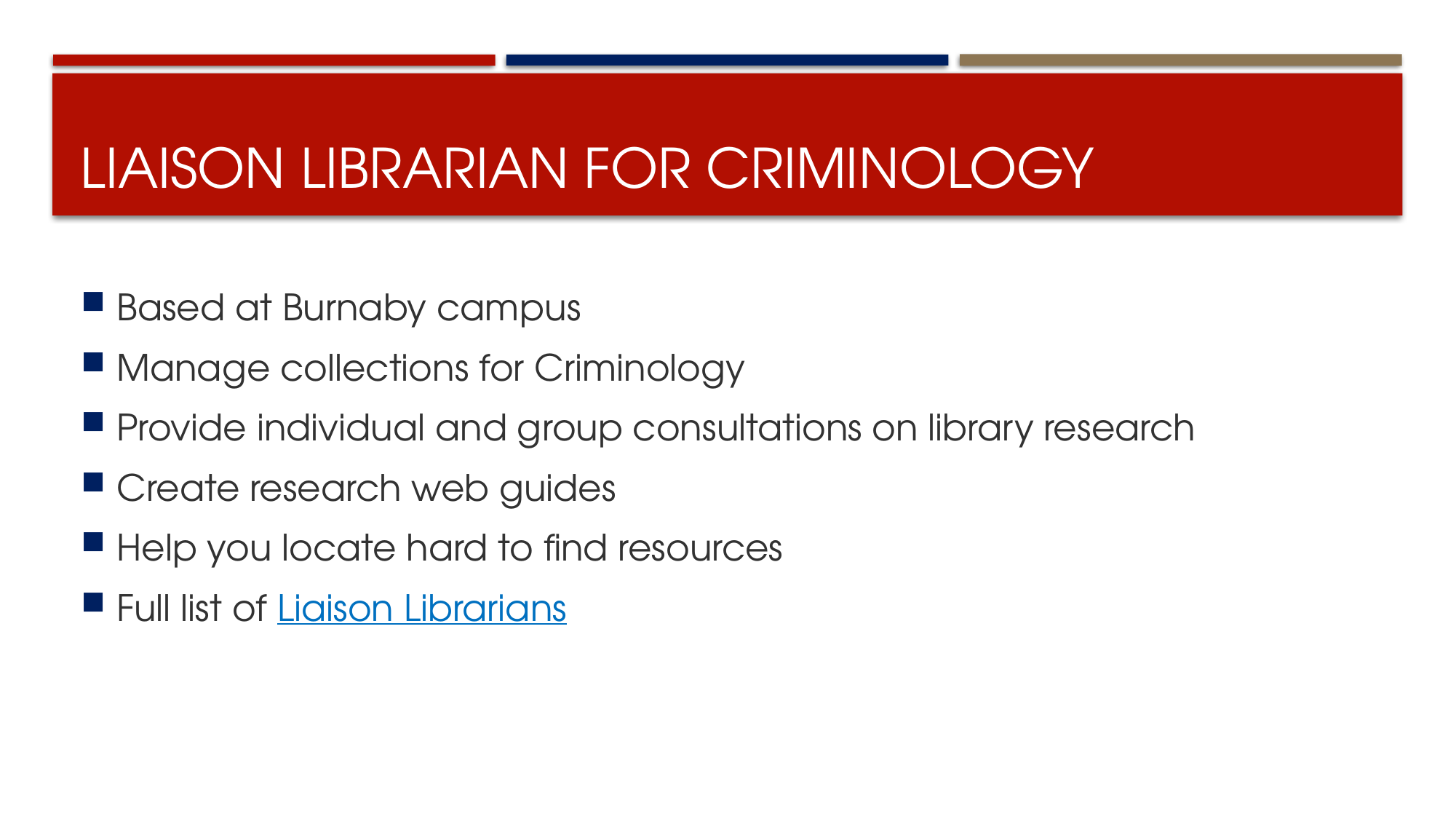

# Liaison Librarian for criminology
Based at Burnaby campus
Manage collections for Criminology
Provide individual and group consultations on library research
Create research web guides
Help you locate hard to find resources
Full list of Liaison Librarians